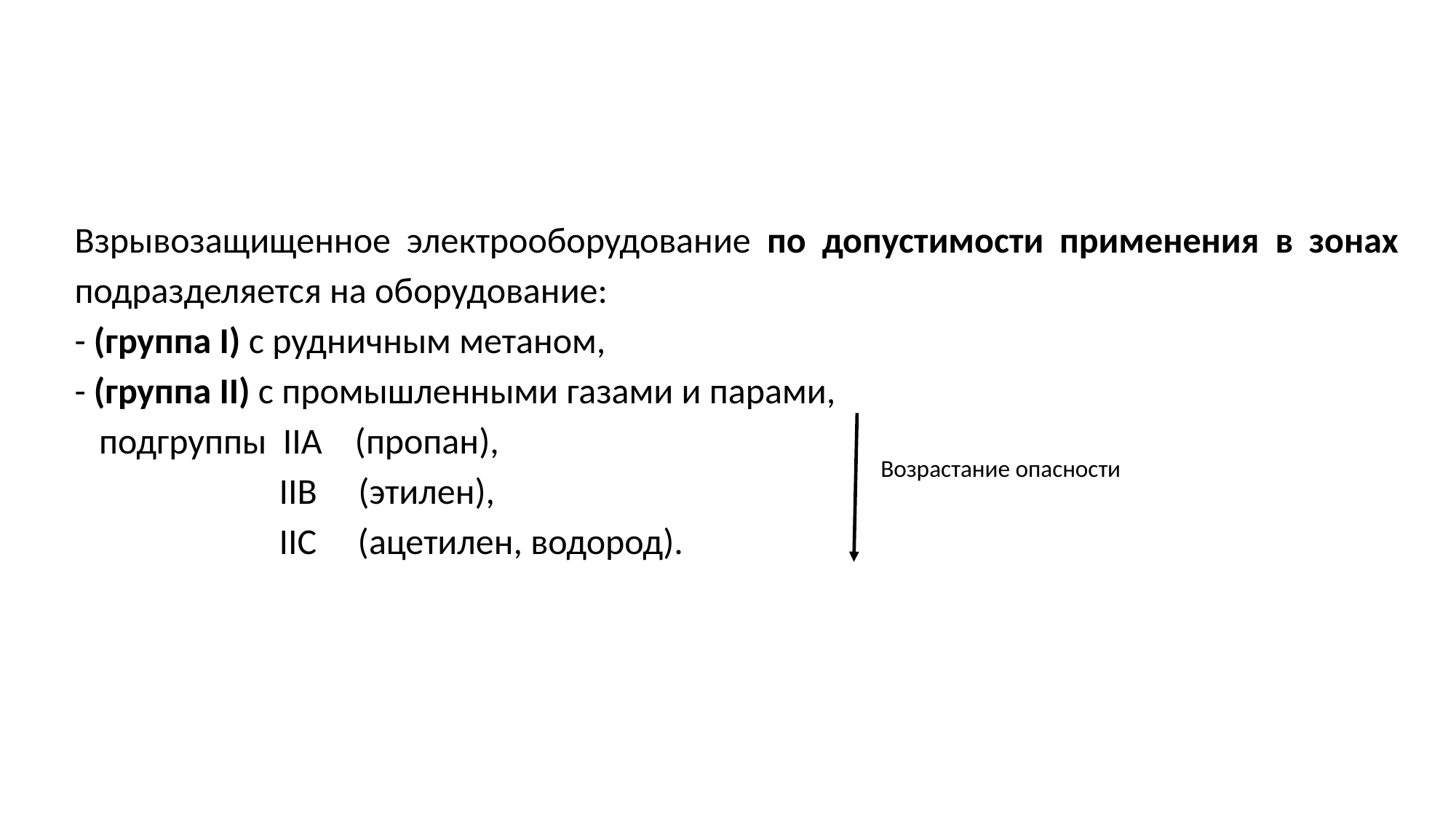

Взрывозащищенное электрооборудование по допустимости применения в зонах подразделяется на оборудование:
- (группа I) с рудничным метаном,
- (группа II) с промышленными газами и парами,
   подгруппы  IIА    (пропан),
                         IIВ     (этилен),
                         IIС     (ацетилен, водород).

Возрастание опасности